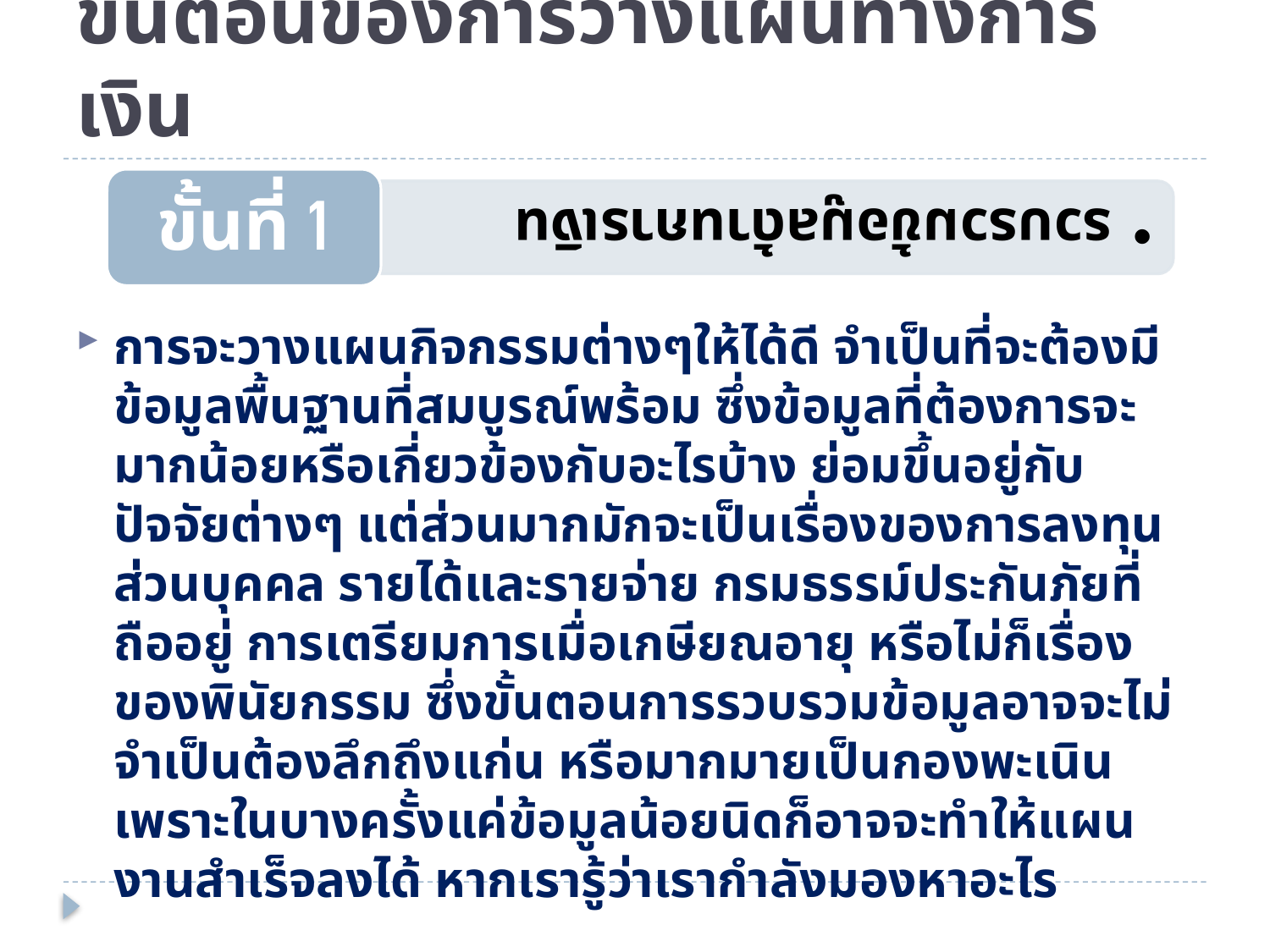

# ขั้นตอนของการวางแผนทางการเงิน
รวบรวมข้อมูลด้านการเงิน
ขั้นที่ 1
การจะวางแผนกิจกรรมต่างๆให้ได้ดี จำเป็นที่จะต้องมีข้อมูลพื้นฐานที่สมบูรณ์พร้อม ซึ่งข้อมูลที่ต้องการจะมากน้อยหรือเกี่ยวข้องกับอะไรบ้าง ย่อมขึ้นอยู่กับปัจจัยต่างๆ แต่ส่วนมากมักจะเป็นเรื่องของการลงทุนส่วนบุคคล รายได้และรายจ่าย กรมธรรม์ประกันภัยที่ถืออยู่ การเตรียมการเมื่อเกษียณอายุ หรือไม่ก็เรื่องของพินัยกรรม ซึ่งขั้นตอนการรวบรวมข้อมูลอาจจะไม่จำเป็นต้องลึกถึงแก่น หรือมากมายเป็นกองพะเนิน เพราะในบางครั้งแค่ข้อมูลน้อยนิดก็อาจจะทำให้แผนงานสำเร็จลงได้ หากเรารู้ว่าเรากำลังมองหาอะไร